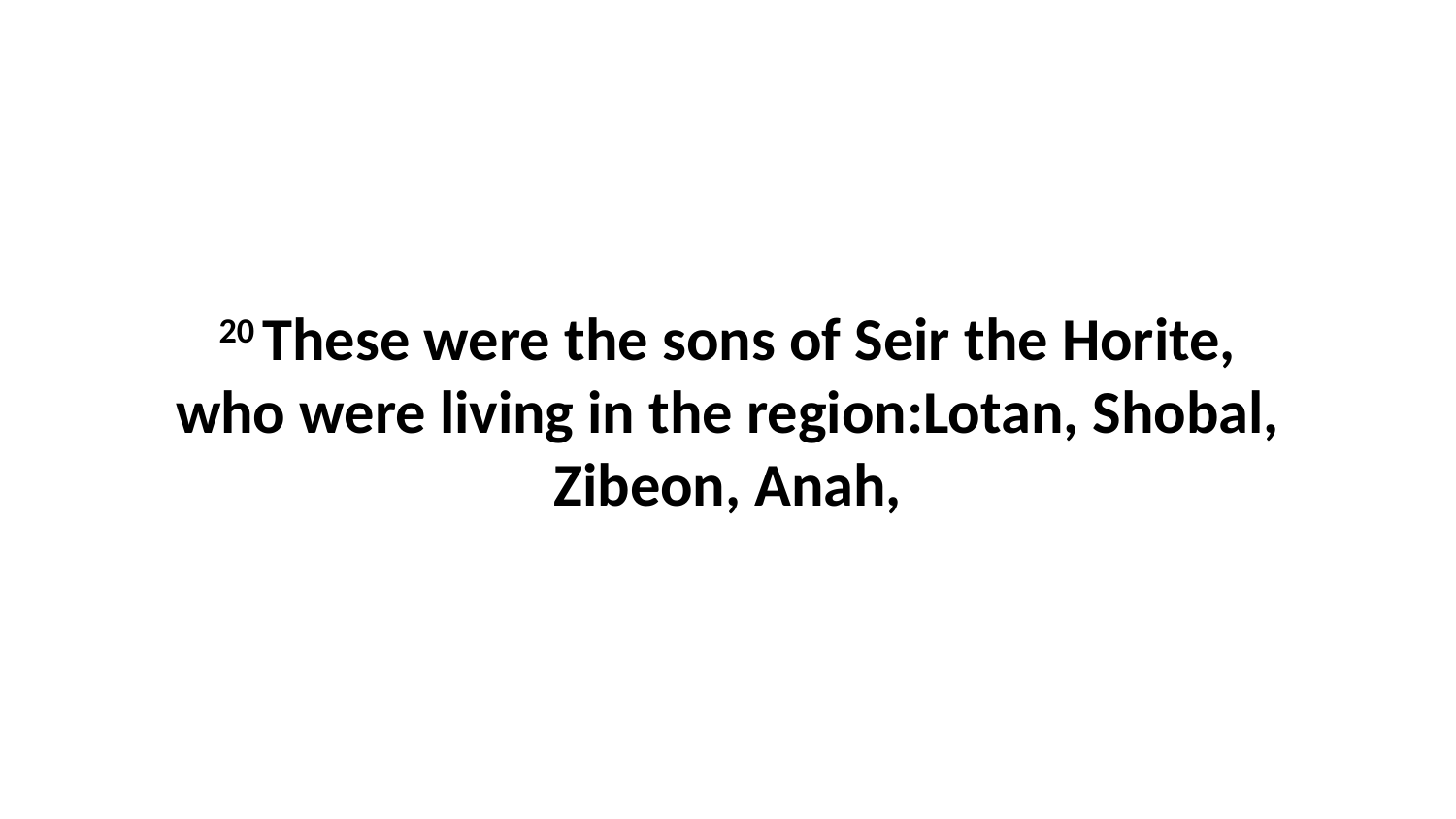

20 These were the sons of Seir the Horite, who were living in the region:Lotan, Shobal, Zibeon, Anah,